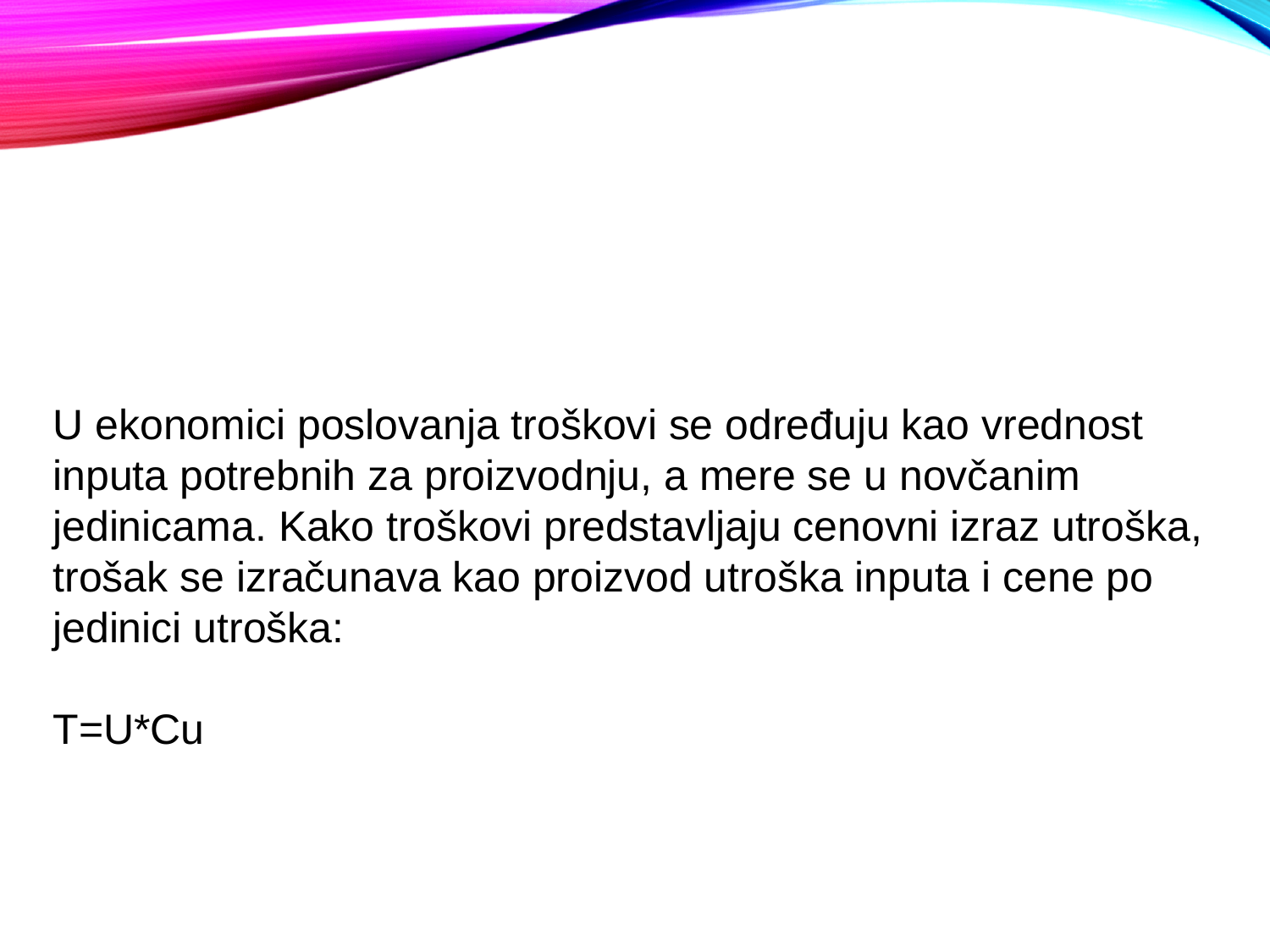

#

U ekonomici poslovanja troškovi se određuju kao vrednost inputa potrebnih za proizvodnju, a mere se u novčanim jedinicama. Kako troškovi predstavljaju cenovni izraz utroška, trošak se izračunava kao proizvod utroška inputa i cene po jedinici utroška:

T=U*Cu